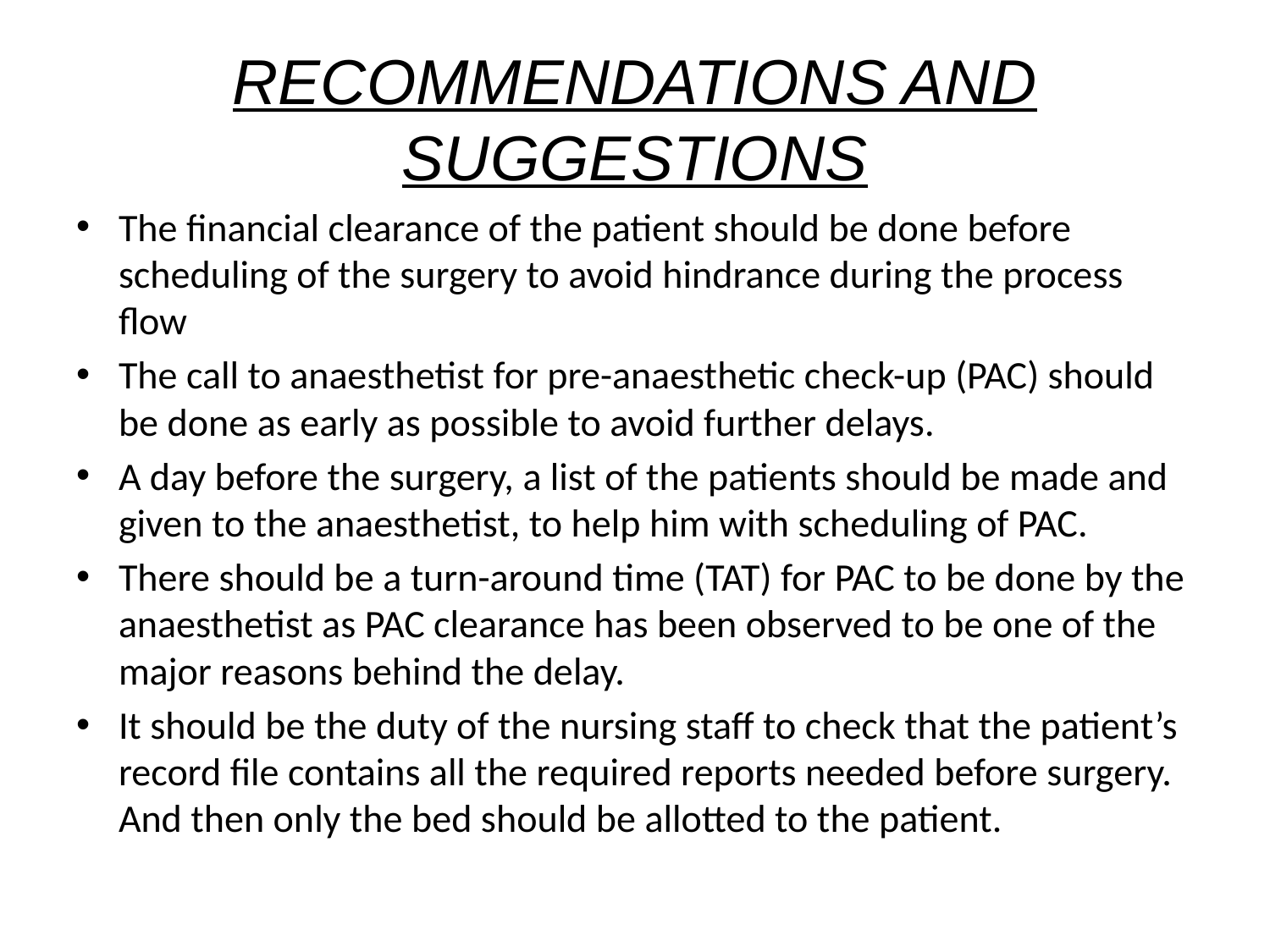

# RECOMMENDATIONS AND SUGGESTIONS
The financial clearance of the patient should be done before scheduling of the surgery to avoid hindrance during the process flow
The call to anaesthetist for pre-anaesthetic check-up (PAC) should be done as early as possible to avoid further delays.
A day before the surgery, a list of the patients should be made and given to the anaesthetist, to help him with scheduling of PAC.
There should be a turn-around time (TAT) for PAC to be done by the anaesthetist as PAC clearance has been observed to be one of the major reasons behind the delay.
It should be the duty of the nursing staff to check that the patient’s record file contains all the required reports needed before surgery. And then only the bed should be allotted to the patient.